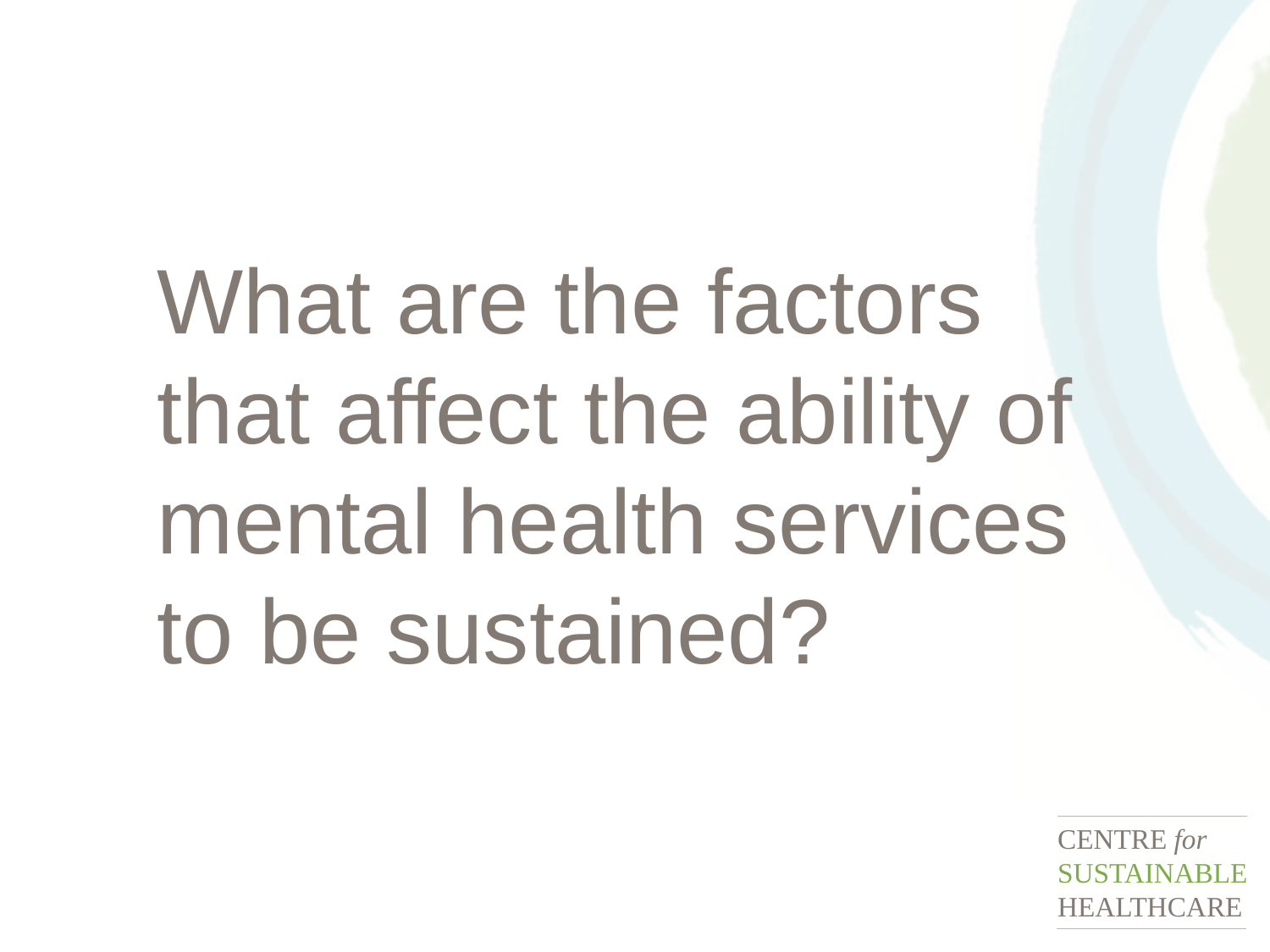

What are the factors that affect the ability of mental health services to be sustained?